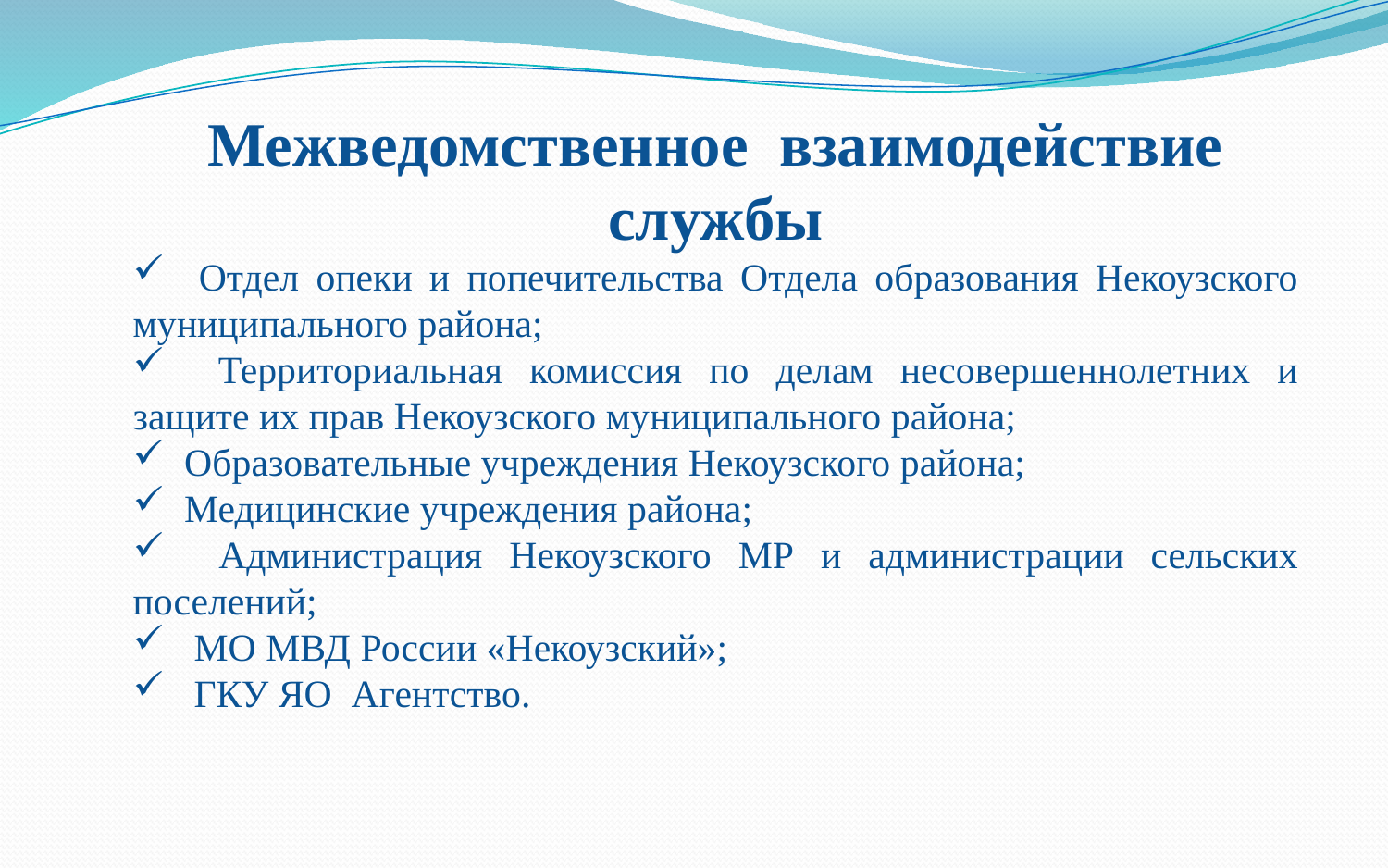

Межведомственное  взаимодействие службы
  Отдел опеки и попечительства Отдела образования Некоузского муниципального района;
  Территориальная комиссия по делам несовершеннолетних и защите их прав Некоузского муниципального района;
  Образовательные учреждения Некоузского района;
  Медицинские учреждения района;
  Администрация Некоузского МР и администрации сельских поселений;
   МО МВД России «Некоузский»;
   ГКУ ЯО  Агентство.